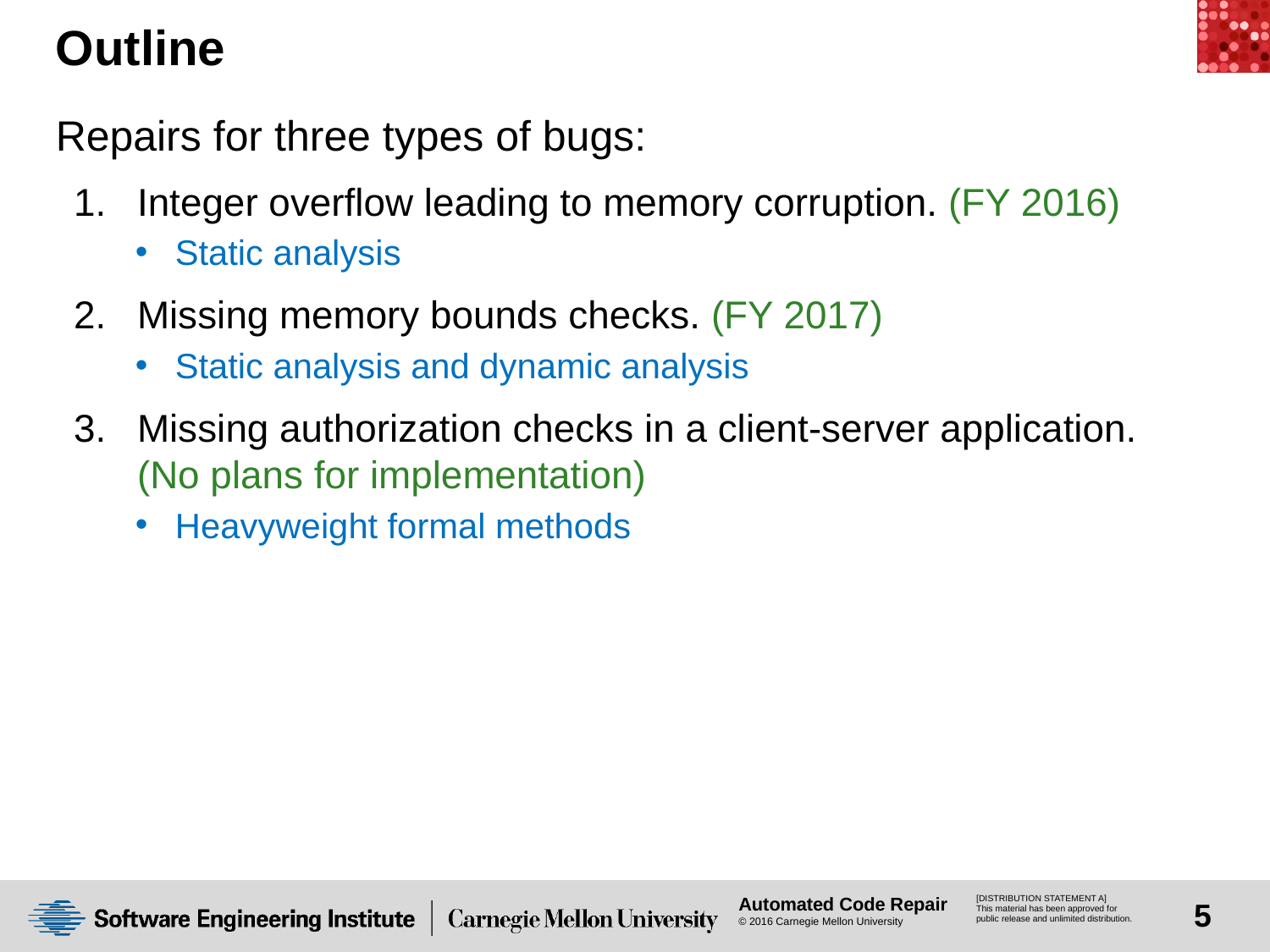

# Outline
Repairs for three types of bugs:
Integer overflow leading to memory corruption. (FY 2016)
Static analysis
Missing memory bounds checks. (FY 2017)
Static analysis and dynamic analysis
Missing authorization checks in a client-server application.
(No plans for implementation)
Heavyweight formal methods